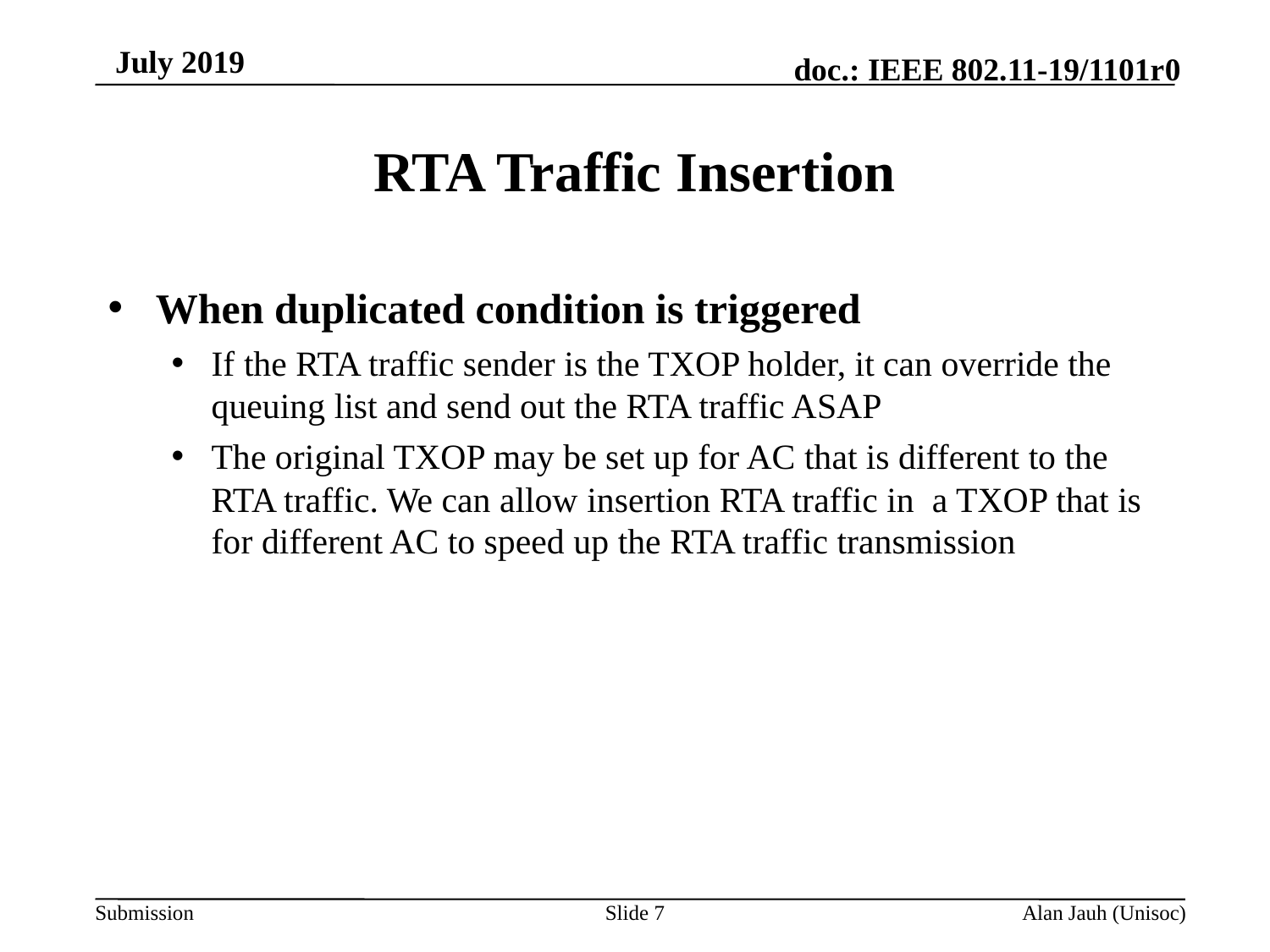

# RTA Traffic Insertion
When duplicated condition is triggered
If the RTA traffic sender is the TXOP holder, it can override the queuing list and send out the RTA traffic ASAP
The original TXOP may be set up for AC that is different to the RTA traffic. We can allow insertion RTA traffic in  a TXOP that is for different AC to speed up the RTA traffic transmission

Slide 7
Alan Jauh (Unisoc)